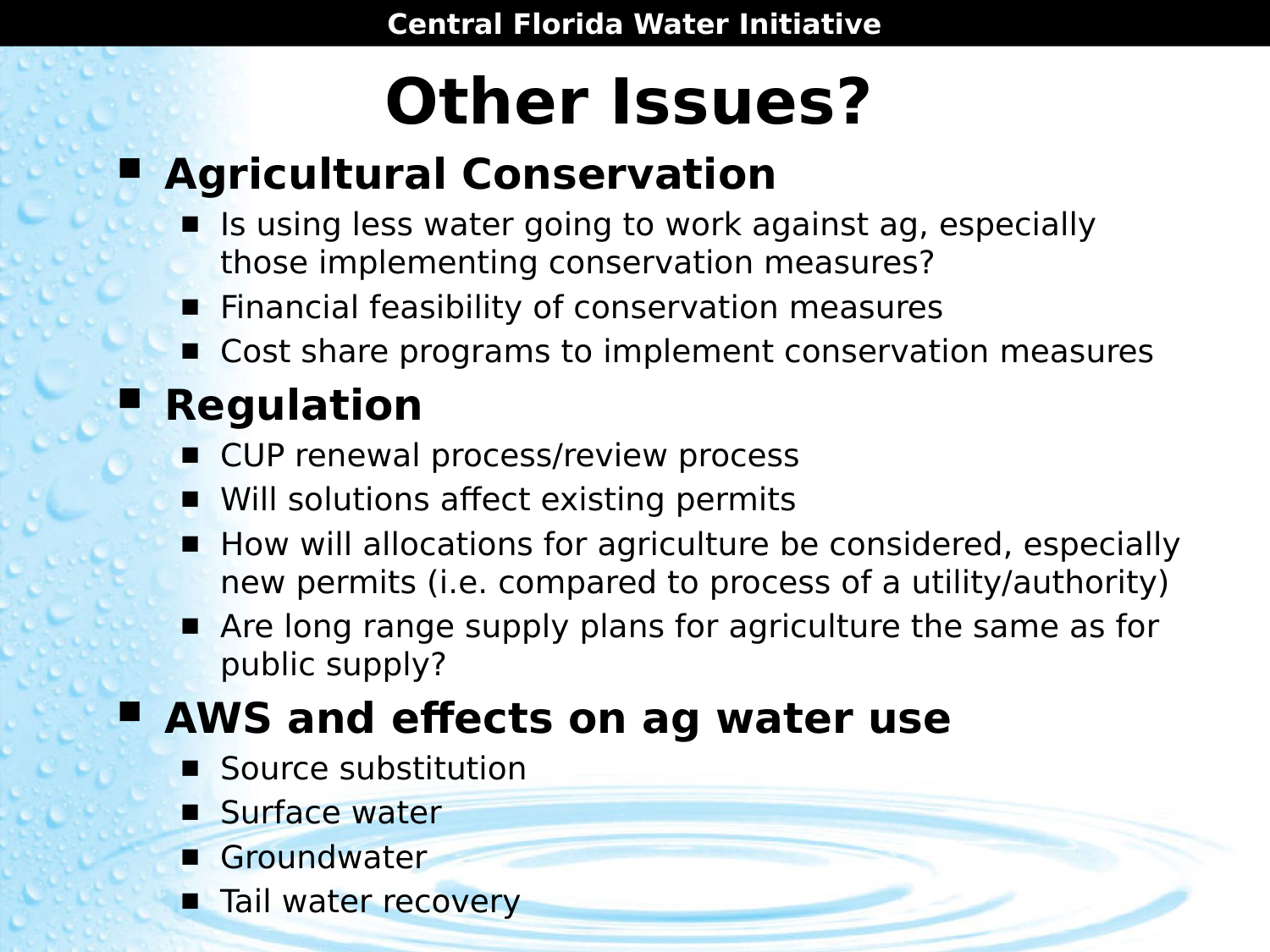

technical aspects of the CFWI Implementation Plan
# Other Issues?

Agricultural Conservation
Is using less water going to work against ag, especially those implementing conservation measures?
Financial feasibility of conservation measures
Cost share programs to implement conservation measures
Regulation
CUP renewal process/review process
Will solutions affect existing permits
How will allocations for agriculture be considered, especially new permits (i.e. compared to process of a utility/authority)
Are long range supply plans for agriculture the same as for public supply?
AWS and effects on ag water use
Source substitution
Surface water
Groundwater
Tail water recovery